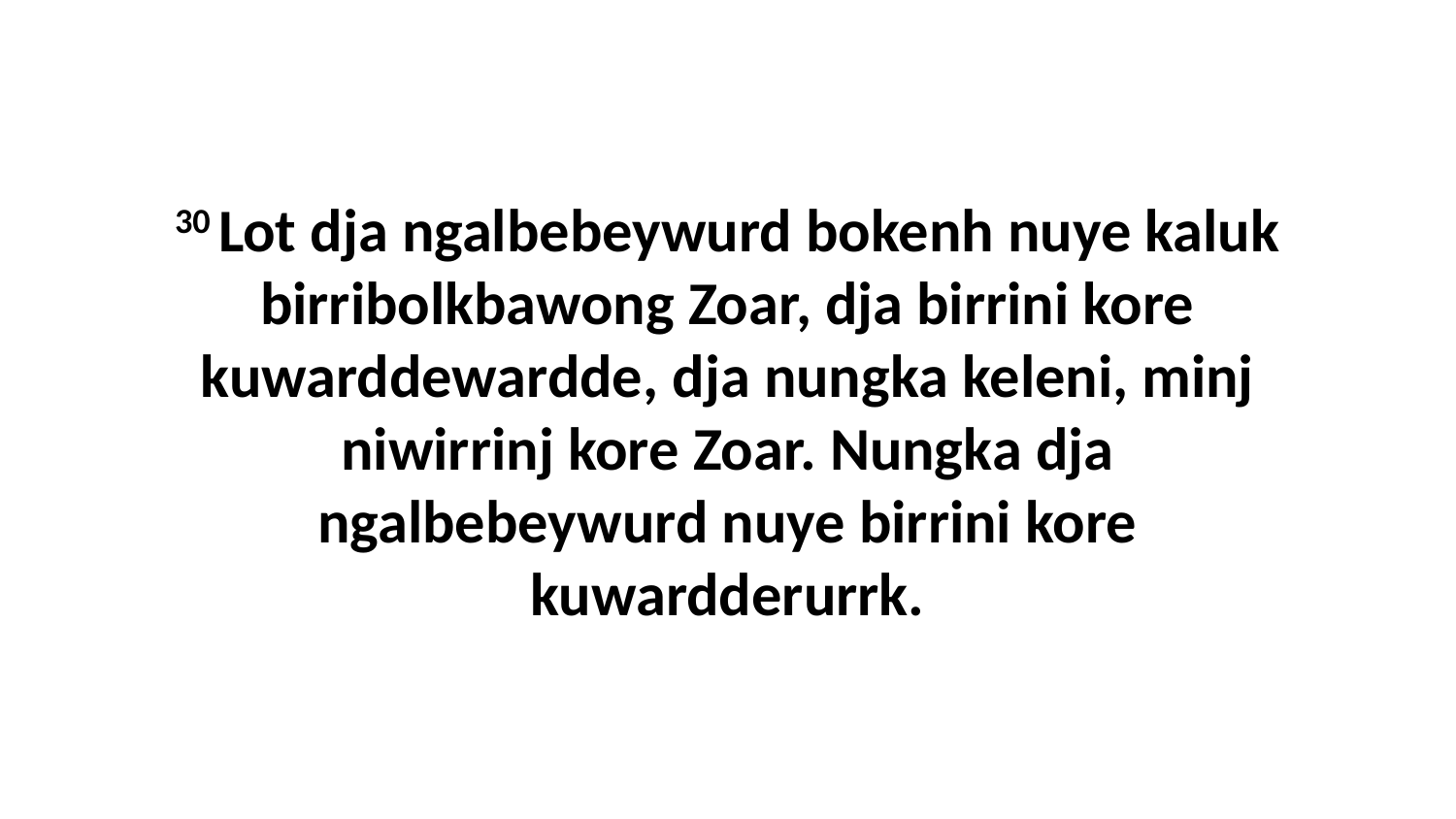

30 Lot dja ngalbebeywurd bokenh nuye kaluk birribolkbawong Zoar, dja birrini kore kuwarddewardde, dja nungka keleni, minj niwirrinj kore Zoar. Nungka dja ngalbebeywurd nuye birrini kore kuwardderurrk.